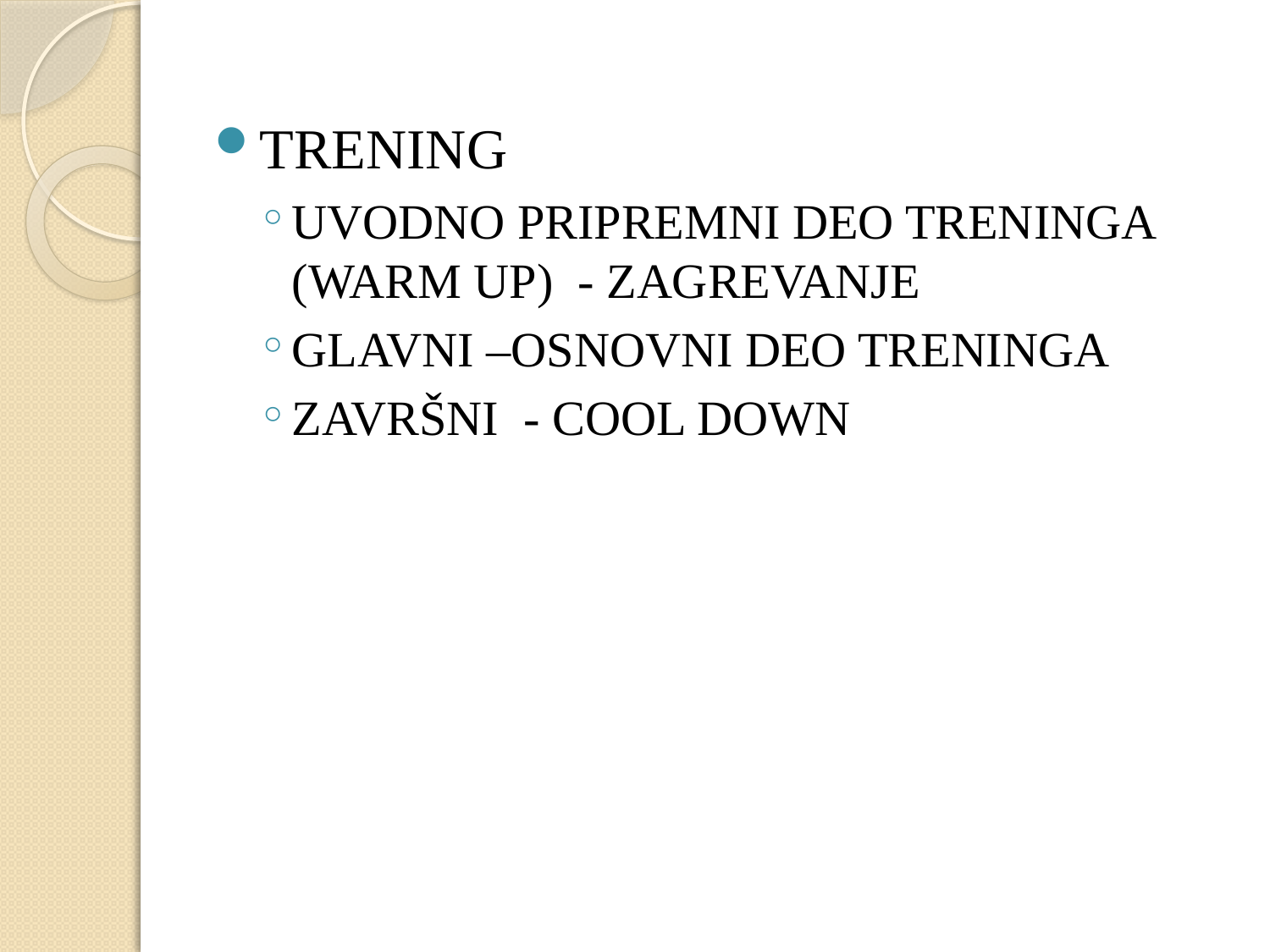

TRENING
UVODNO PRIPREMNI DEO TRENINGA (WARM UP)  - ZAGREVANJE
GLAVNI –OSNOVNI DEO TRENINGA
ZAVRŠNI  - COOL DOWN